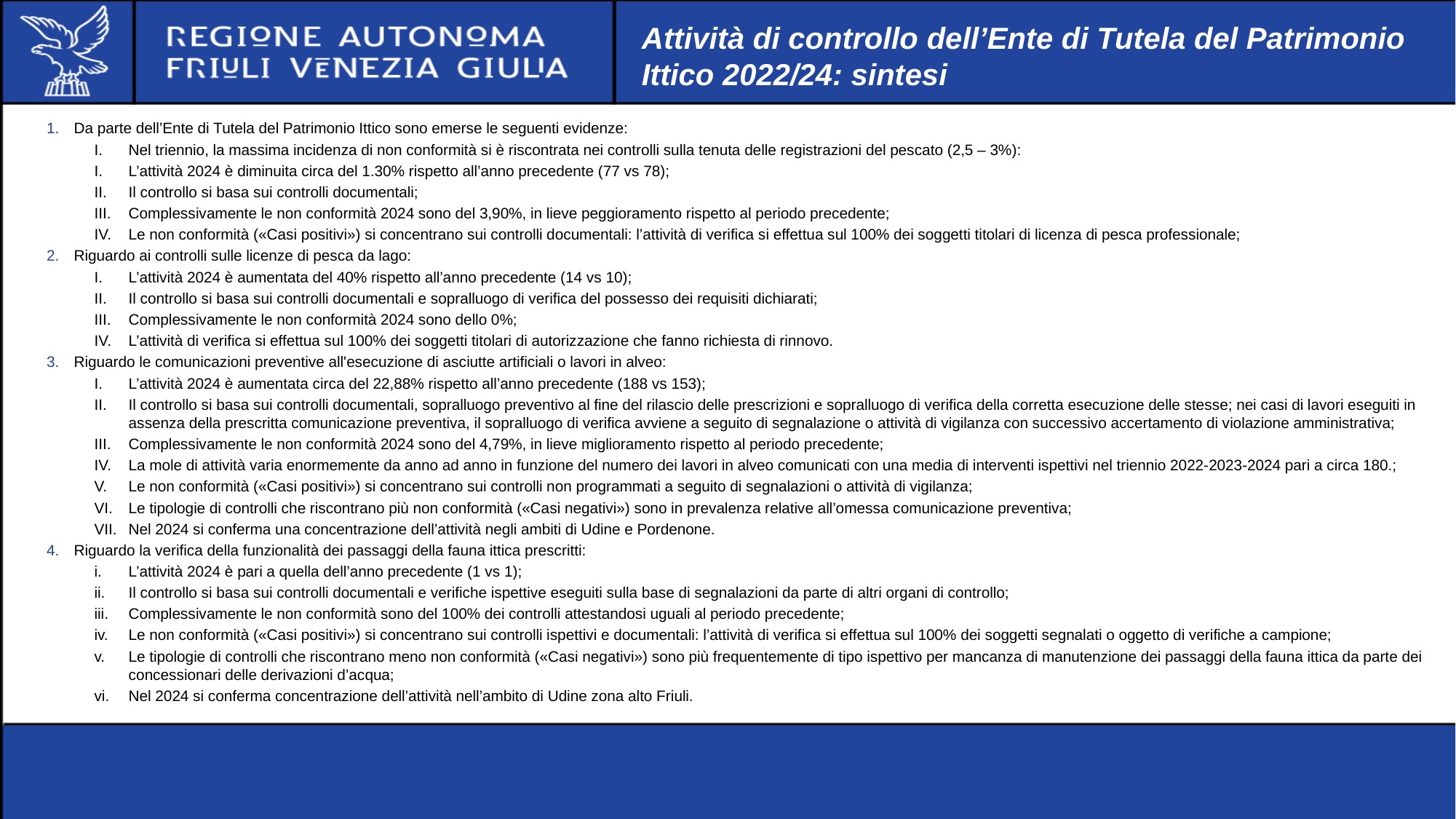

# Attività di controllo dell’Ente di Tutela del Patrimonio Ittico 2022/24: sintesi
Da parte dell’Ente di Tutela del Patrimonio Ittico sono emerse le seguenti evidenze:
Nel triennio, la massima incidenza di non conformità si è riscontrata nei controlli sulla tenuta delle registrazioni del pescato (2,5 – 3%):
L’attività 2024 è diminuita circa del 1.30% rispetto all’anno precedente (77 vs 78);
Il controllo si basa sui controlli documentali;
Complessivamente le non conformità 2024 sono del 3,90%, in lieve peggioramento rispetto al periodo precedente;
Le non conformità («Casi positivi») si concentrano sui controlli documentali: l’attività di verifica si effettua sul 100% dei soggetti titolari di licenza di pesca professionale;
Riguardo ai controlli sulle licenze di pesca da lago:
L’attività 2024 è aumentata del 40% rispetto all’anno precedente (14 vs 10);
Il controllo si basa sui controlli documentali e sopralluogo di verifica del possesso dei requisiti dichiarati;
Complessivamente le non conformità 2024 sono dello 0%;
L’attività di verifica si effettua sul 100% dei soggetti titolari di autorizzazione che fanno richiesta di rinnovo.
Riguardo le comunicazioni preventive all'esecuzione di asciutte artificiali o lavori in alveo:
L’attività 2024 è aumentata circa del 22,88% rispetto all’anno precedente (188 vs 153);
Il controllo si basa sui controlli documentali, sopralluogo preventivo al fine del rilascio delle prescrizioni e sopralluogo di verifica della corretta esecuzione delle stesse; nei casi di lavori eseguiti in assenza della prescritta comunicazione preventiva, il sopralluogo di verifica avviene a seguito di segnalazione o attività di vigilanza con successivo accertamento di violazione amministrativa;
Complessivamente le non conformità 2024 sono del 4,79%, in lieve miglioramento rispetto al periodo precedente;
La mole di attività varia enormemente da anno ad anno in funzione del numero dei lavori in alveo comunicati con una media di interventi ispettivi nel triennio 2022-2023-2024 pari a circa 180.;
Le non conformità («Casi positivi») si concentrano sui controlli non programmati a seguito di segnalazioni o attività di vigilanza;
Le tipologie di controlli che riscontrano più non conformità («Casi negativi») sono in prevalenza relative all’omessa comunicazione preventiva;
Nel 2024 si conferma una concentrazione dell’attività negli ambiti di Udine e Pordenone.
Riguardo la verifica della funzionalità dei passaggi della fauna ittica prescritti:
L’attività 2024 è pari a quella dell’anno precedente (1 vs 1);
Il controllo si basa sui controlli documentali e verifiche ispettive eseguiti sulla base di segnalazioni da parte di altri organi di controllo;
Complessivamente le non conformità sono del 100% dei controlli attestandosi uguali al periodo precedente;
Le non conformità («Casi positivi») si concentrano sui controlli ispettivi e documentali: l’attività di verifica si effettua sul 100% dei soggetti segnalati o oggetto di verifiche a campione;
Le tipologie di controlli che riscontrano meno non conformità («Casi negativi») sono più frequentemente di tipo ispettivo per mancanza di manutenzione dei passaggi della fauna ittica da parte dei concessionari delle derivazioni d’acqua;
Nel 2024 si conferma concentrazione dell’attività nell’ambito di Udine zona alto Friuli.